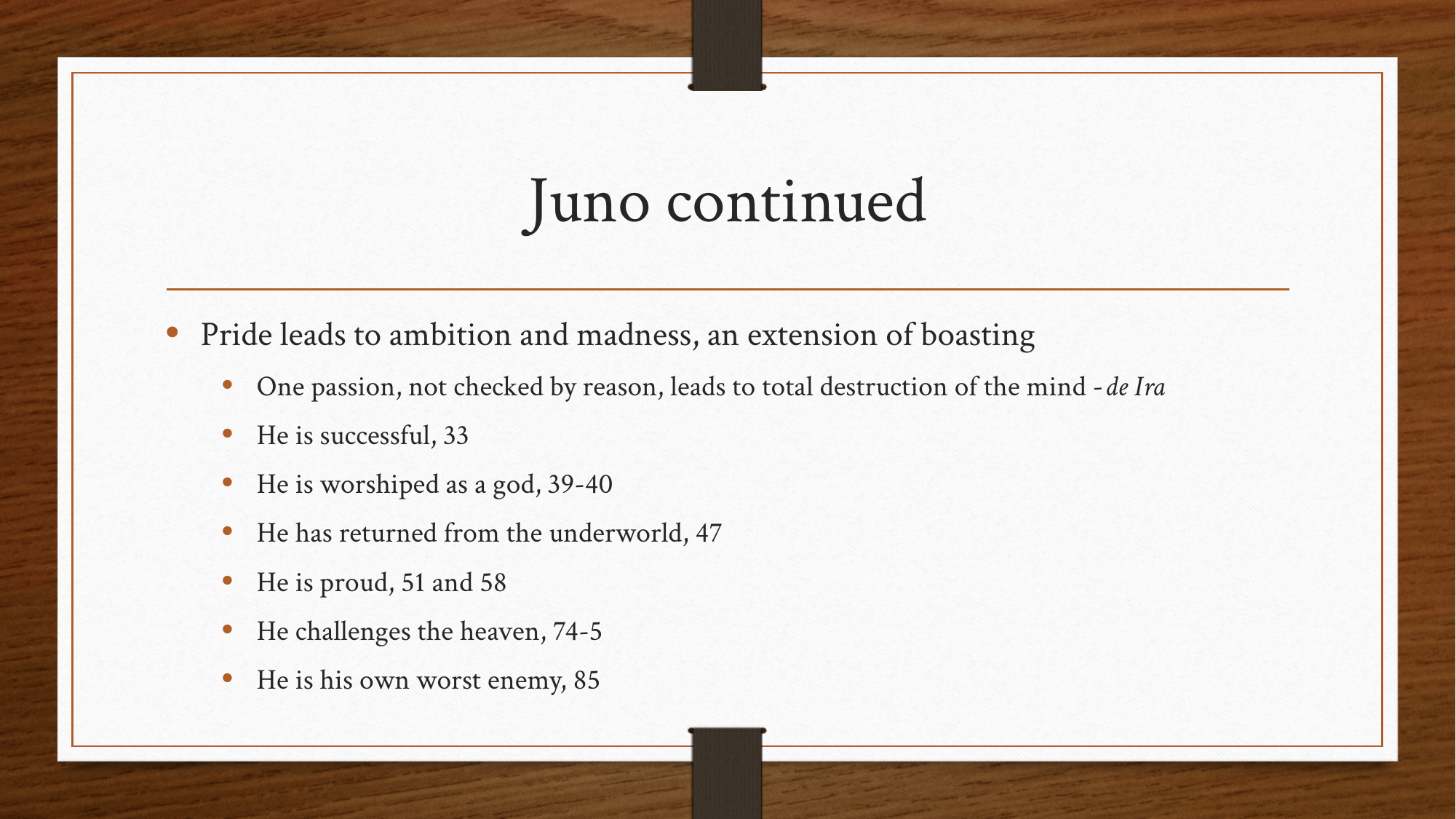

# Juno continued
Pride leads to ambition and madness, an extension of boasting
One passion, not checked by reason, leads to total destruction of the mind -de Ira
He is successful, 33
He is worshiped as a god, 39-40
He has returned from the underworld, 47
He is proud, 51 and 58
He challenges the heaven, 74-5
He is his own worst enemy, 85